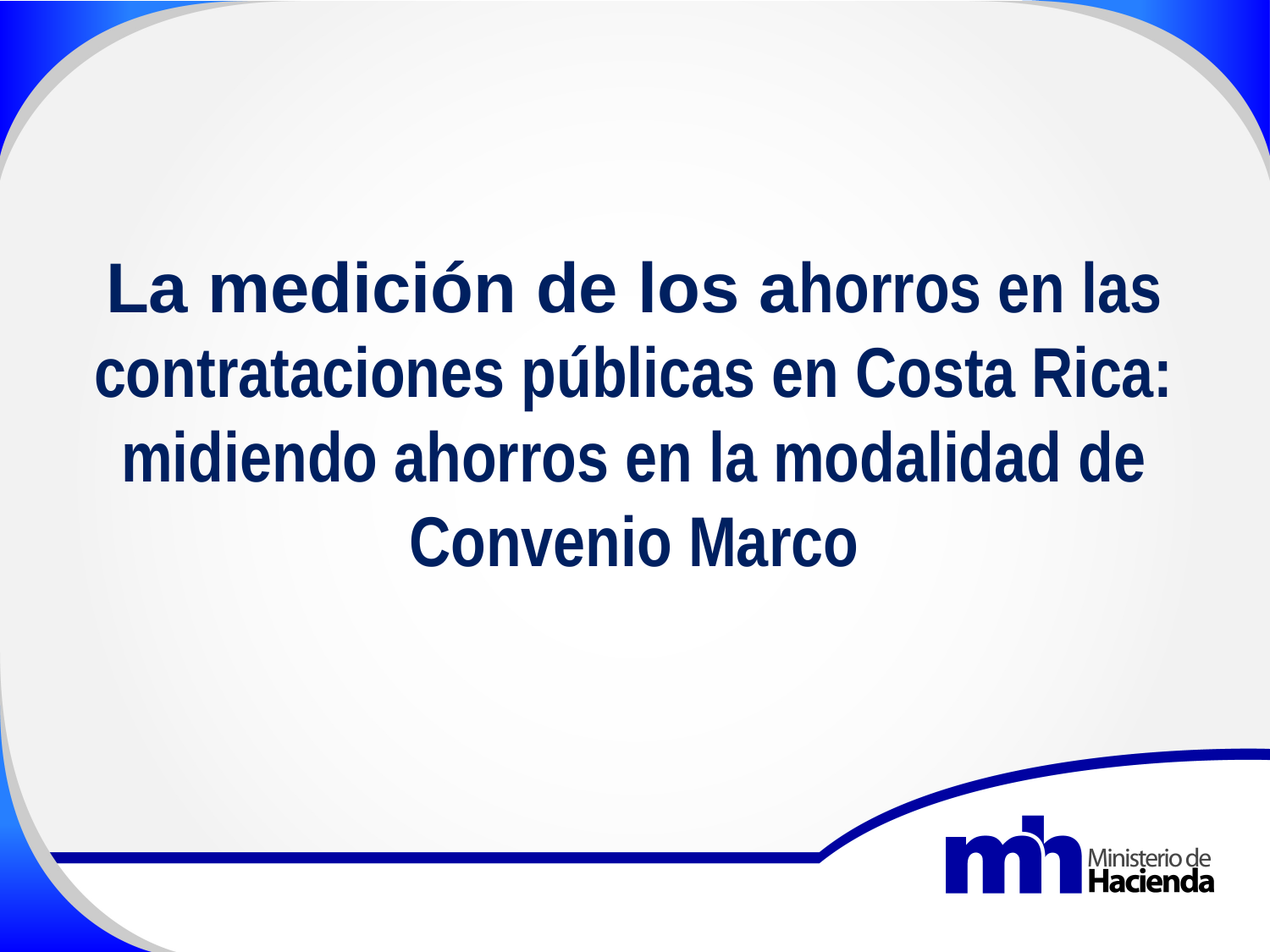

La medición de los ahorros en las contrataciones públicas en Costa Rica: midiendo ahorros en la modalidad de Convenio Marco